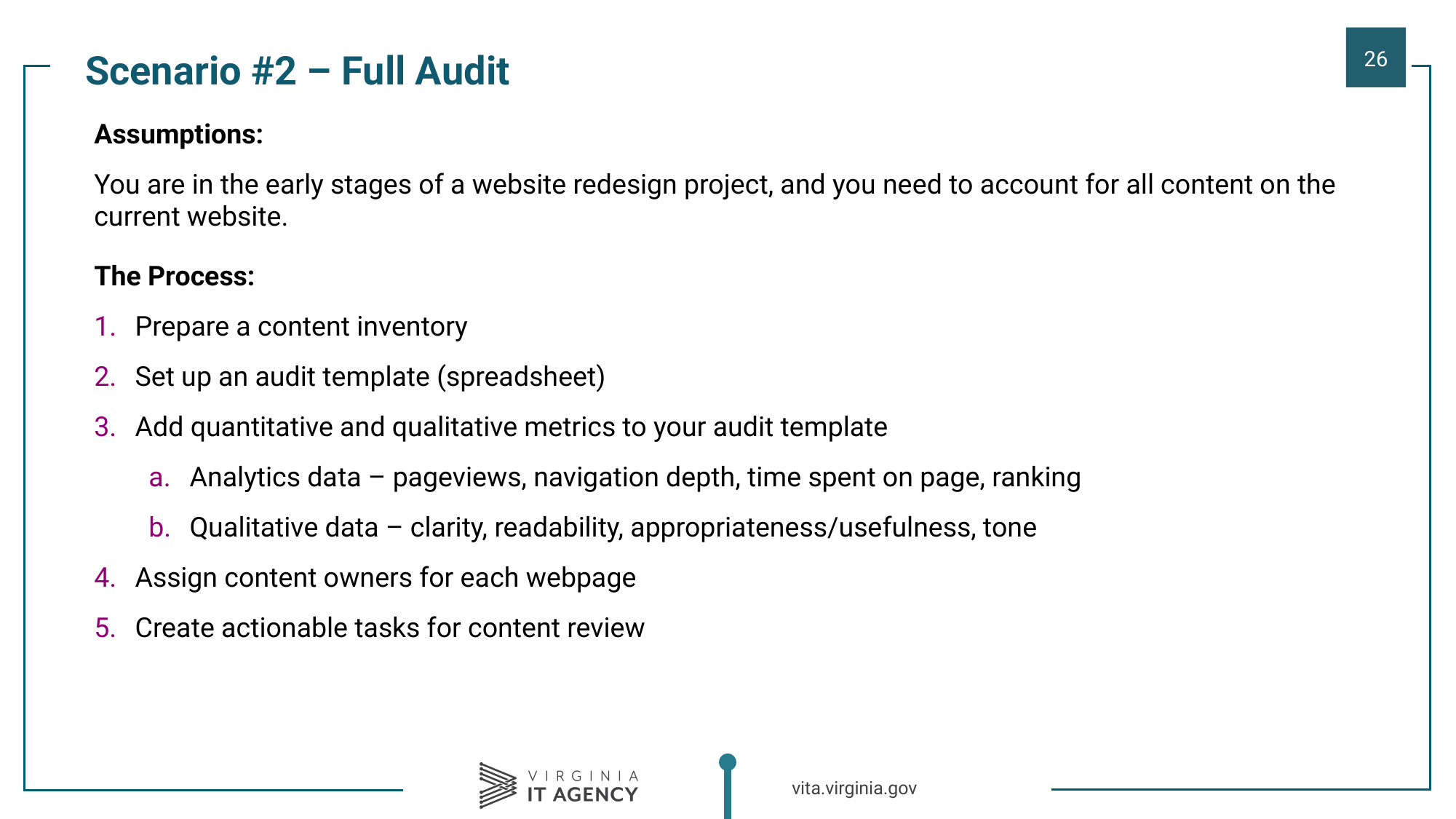

Scenario #2 – Full Audit

|  |
| --- |
| Assumptions: You are in the early stages of a website redesign project, and you need to account for all content on the current website. The Process: Prepare a content inventory Set up an audit template (spreadsheet) Add quantitative and qualitative metrics to your audit template Analytics data – pageviews, navigation depth, time spent on page, ranking Qualitative data – clarity, readability, appropriateness/usefulness, tone Assign content owners for each webpage Create actionable tasks for content review |